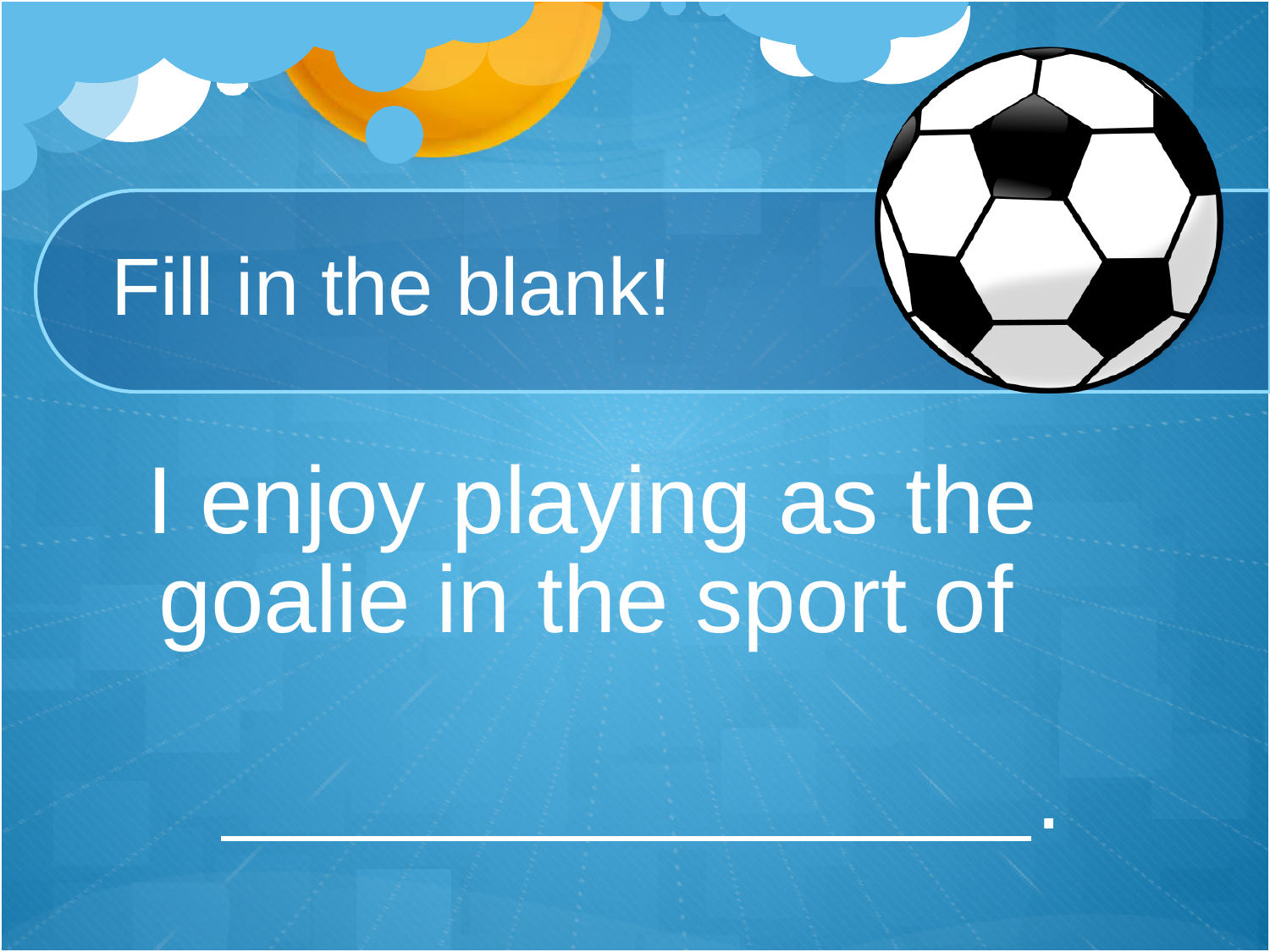

# Fill in the blank!
I enjoy playing as the  goalie in the sport of
.